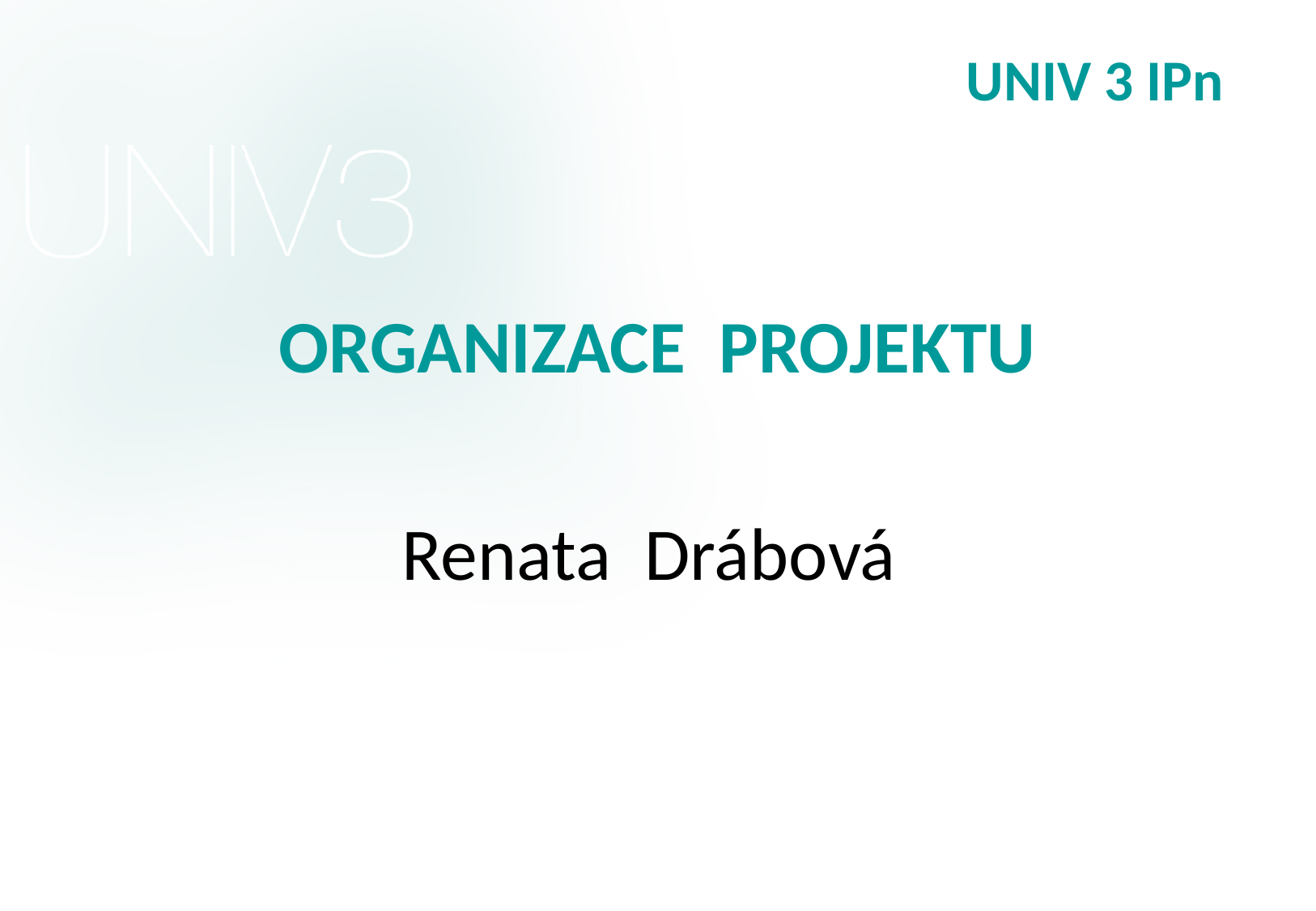

# UNIV 3 IPn

ORGANIZACE  PROJEKTU

Renata  Drábová